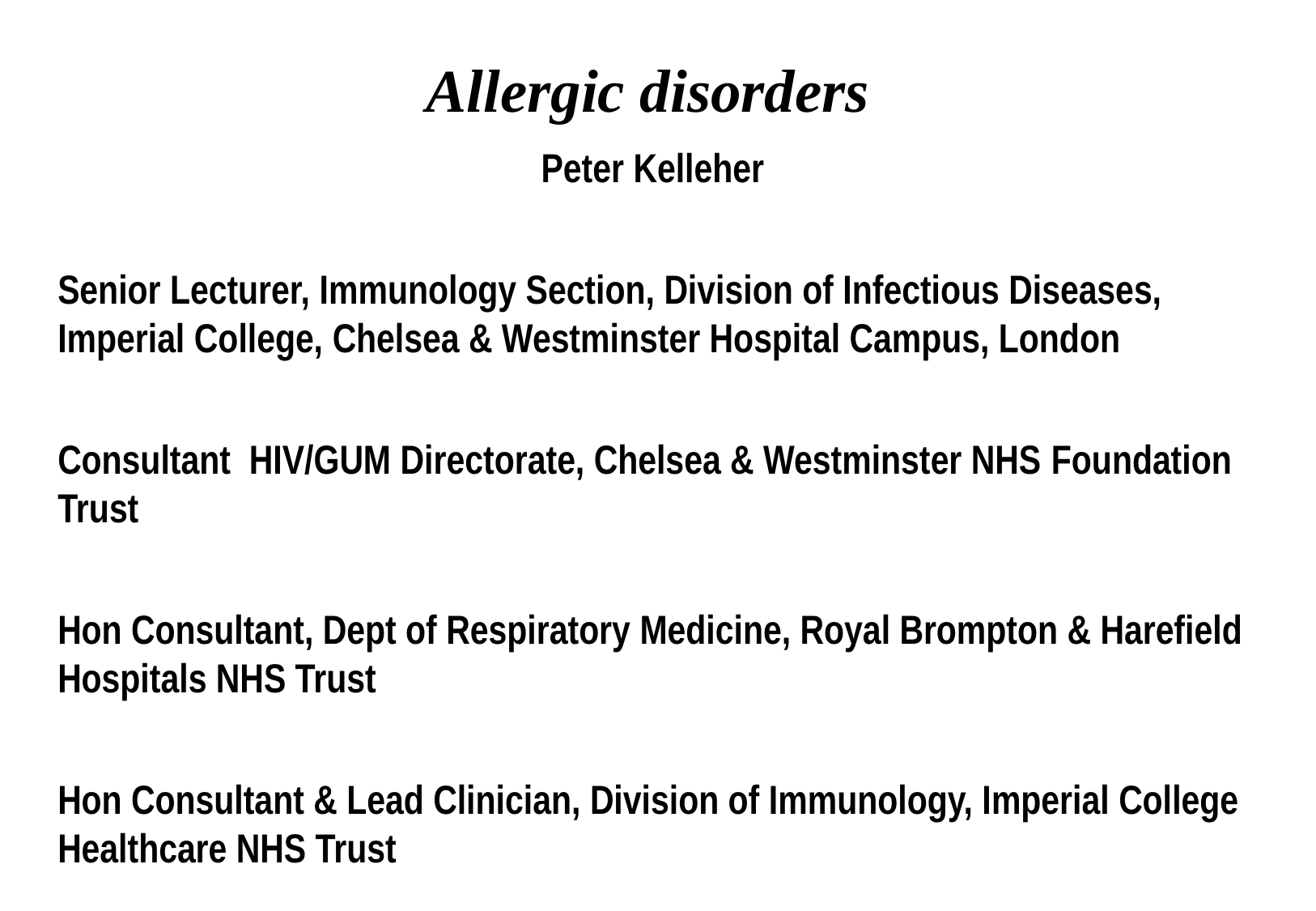

# Allergic disorders
Peter Kelleher

Senior Lecturer, Immunology Section, Division of Infectious Diseases, Imperial College, Chelsea & Westminster Hospital Campus, London

Consultant  HIV/GUM Directorate, Chelsea & Westminster NHS Foundation Trust

Hon Consultant, Dept of Respiratory Medicine, Royal Brompton & Harefield Hospitals NHS Trust

Hon Consultant & Lead Clinician, Division of Immunology, Imperial College Healthcare NHS Trust